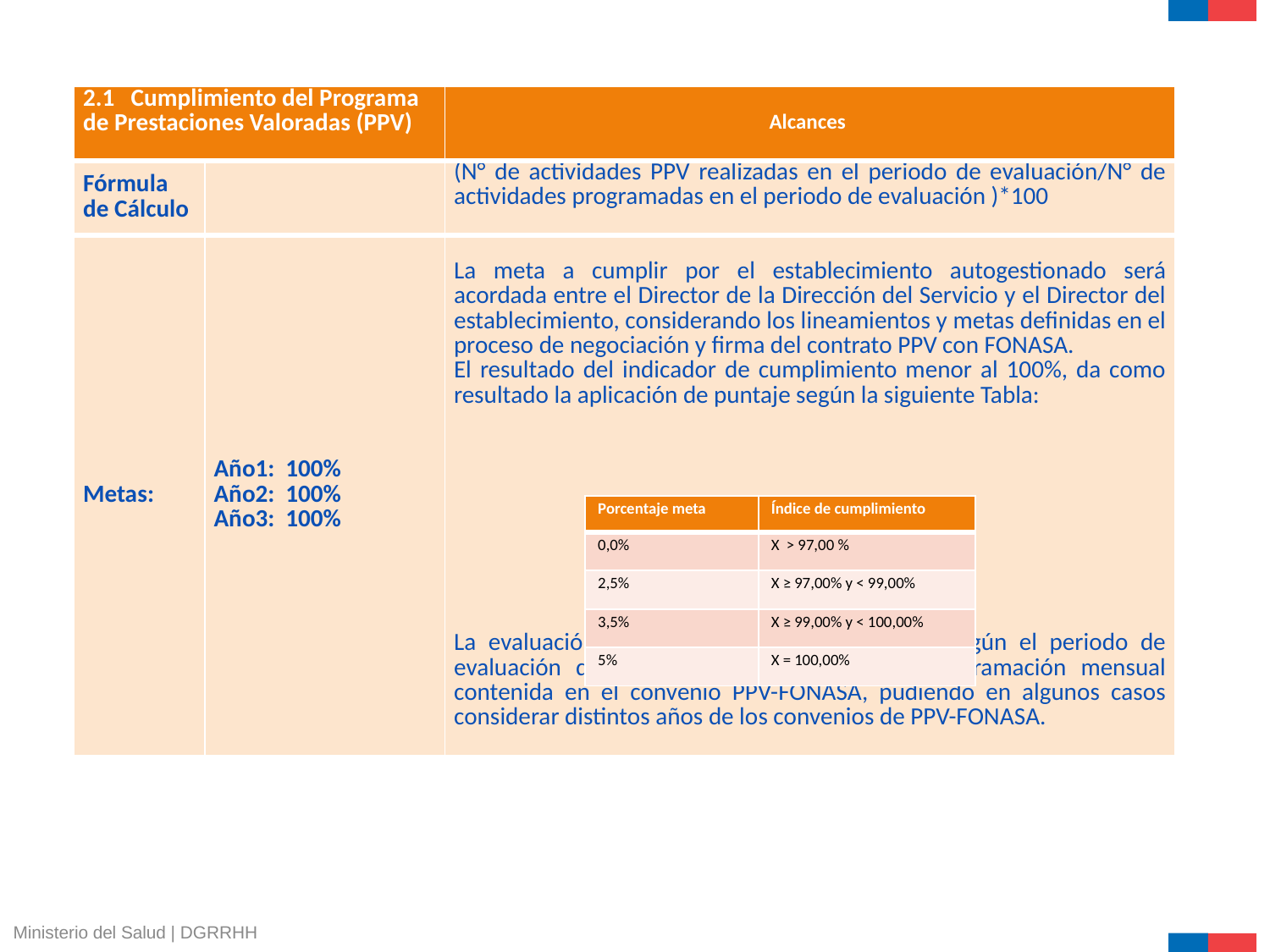

| 2.1 Cumplimiento del Programa de Prestaciones Valoradas (PPV) |  | Alcances |
| --- | --- | --- |
| Fórmula de Cálculo |  | (N° de actividades PPV realizadas en el periodo de evaluación/N° de actividades programadas en el periodo de evaluación )\*100 |
| Metas: | Año1: 100% Año2: 100% Año3: 100% | La meta a cumplir por el establecimiento autogestionado será acordada entre el Director de la Dirección del Servicio y el Director del establecimiento, considerando los lineamientos y metas definidas en el proceso de negociación y firma del contrato PPV con FONASA. El resultado del indicador de cumplimiento menor al 100%, da como resultado la aplicación de puntaje según la siguiente Tabla:   La evaluación de este indicador se efectuara según el periodo de evaluación del convenio, de acuerdo a la programación mensual contenida en el convenio PPV-FONASA, pudiendo en algunos casos considerar distintos años de los convenios de PPV-FONASA. |
| Porcentaje meta | Índice de cumplimiento |
| --- | --- |
| 0,0% | X > 97,00 % |
| 2,5% | X ≥ 97,00% y < 99,00% |
| 3,5% | X ≥ 99,00% y < 100,00% |
| 5% | X = 100,00% |